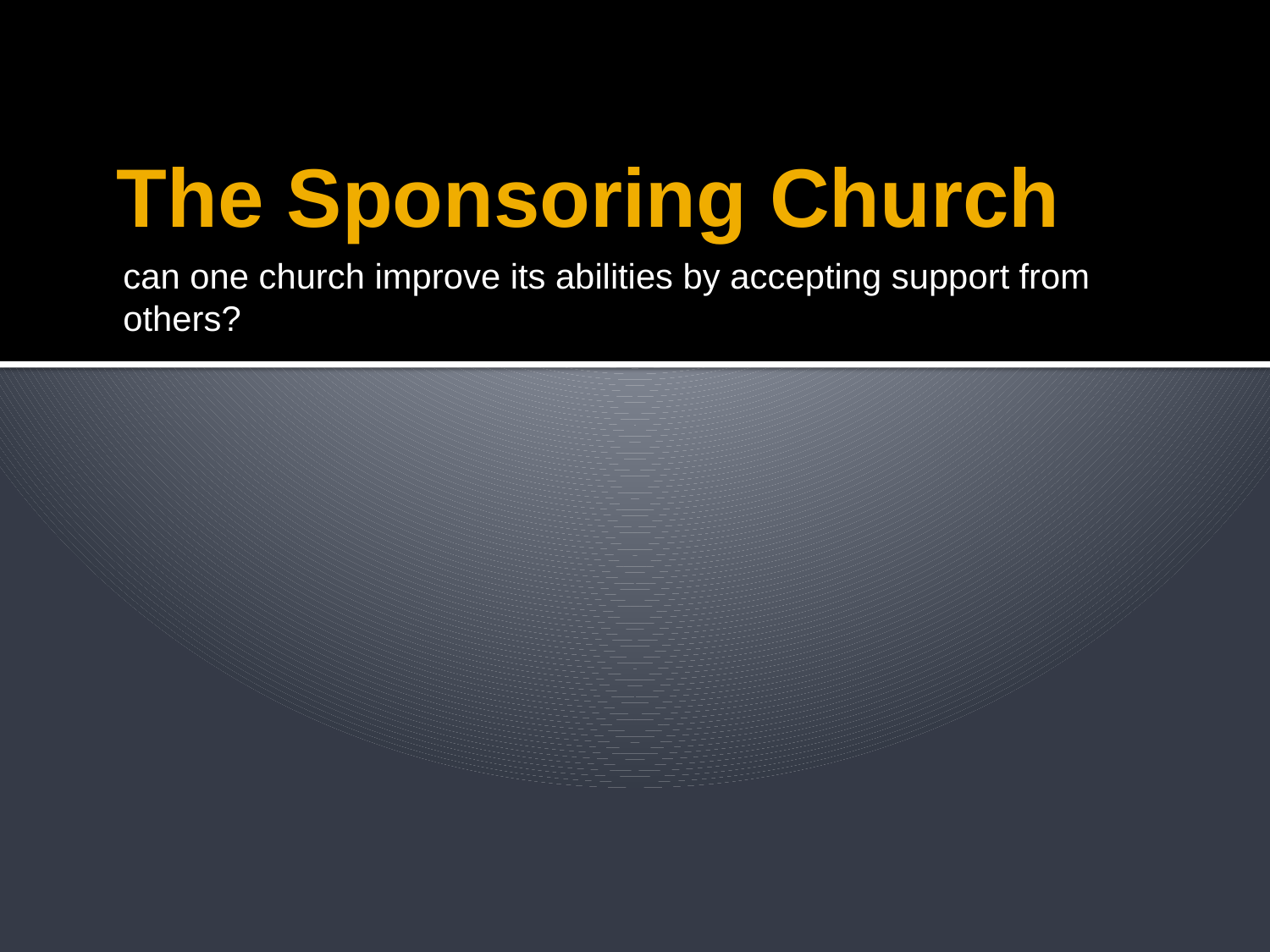

# The Sponsoring Church
can one church improve its abilities by accepting support from others?